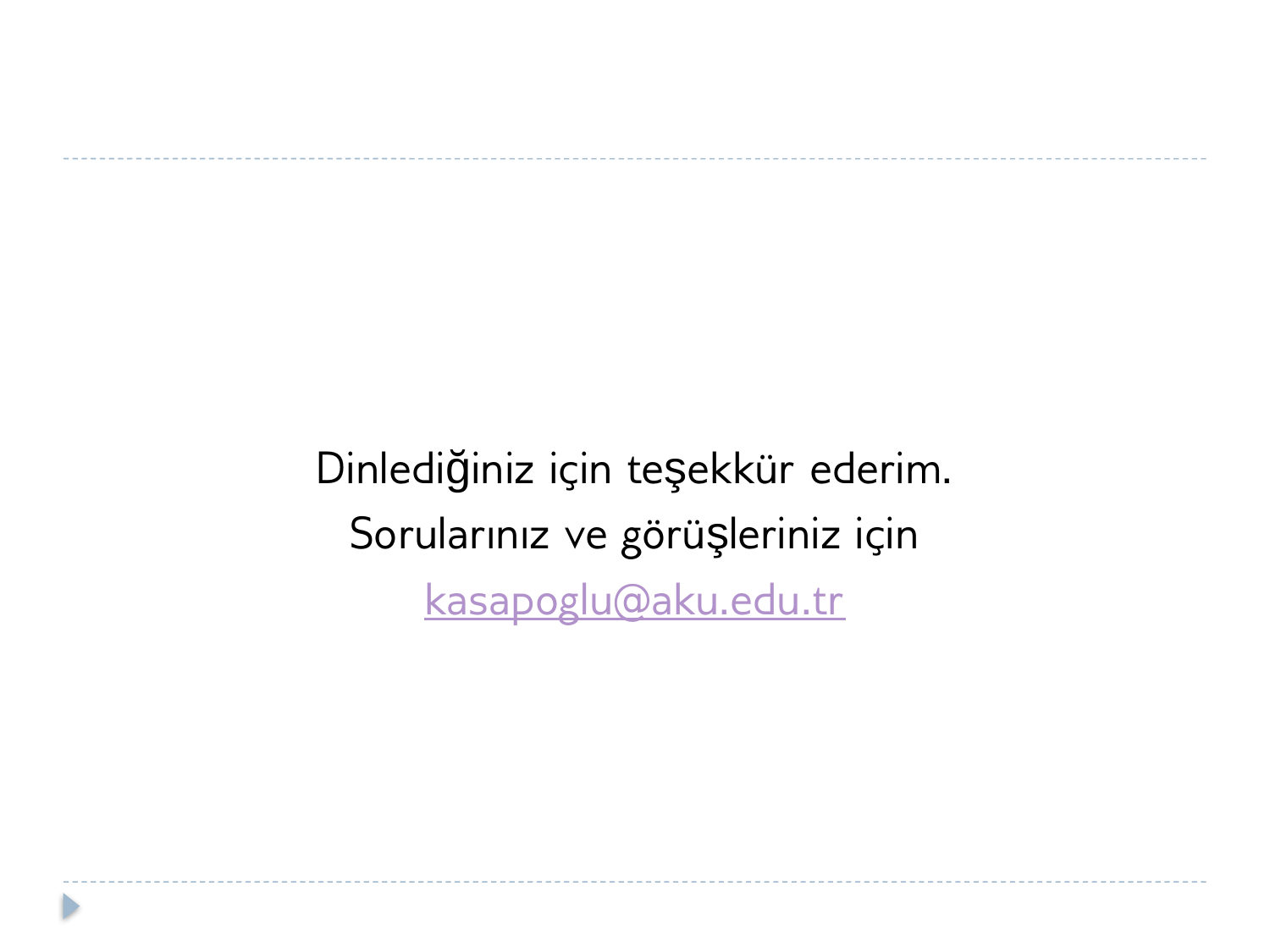

#

Dinlediğiniz için teşekkür ederim.
Sorularınız ve görüşleriniz için
kasapoglu@aku.edu.tr